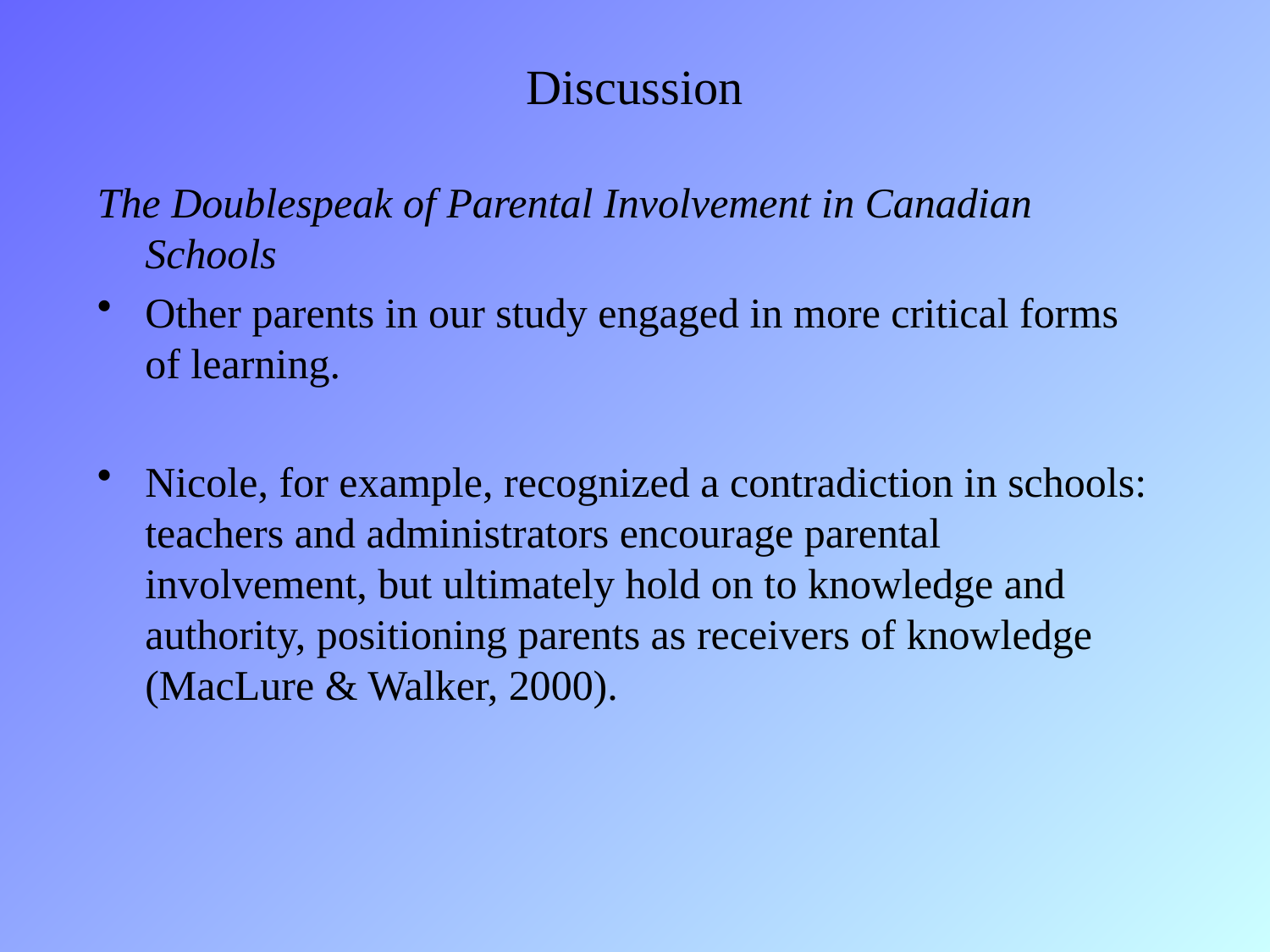

# Discussion
The Doublespeak of Parental Involvement in Canadian Schools
Other parents in our study engaged in more critical forms of learning.

Nicole, for example, recognized a contradiction in schools: teachers and administrators encourage parental involvement, but ultimately hold on to knowledge and authority, positioning parents as receivers of knowledge (MacLure & Walker, 2000).